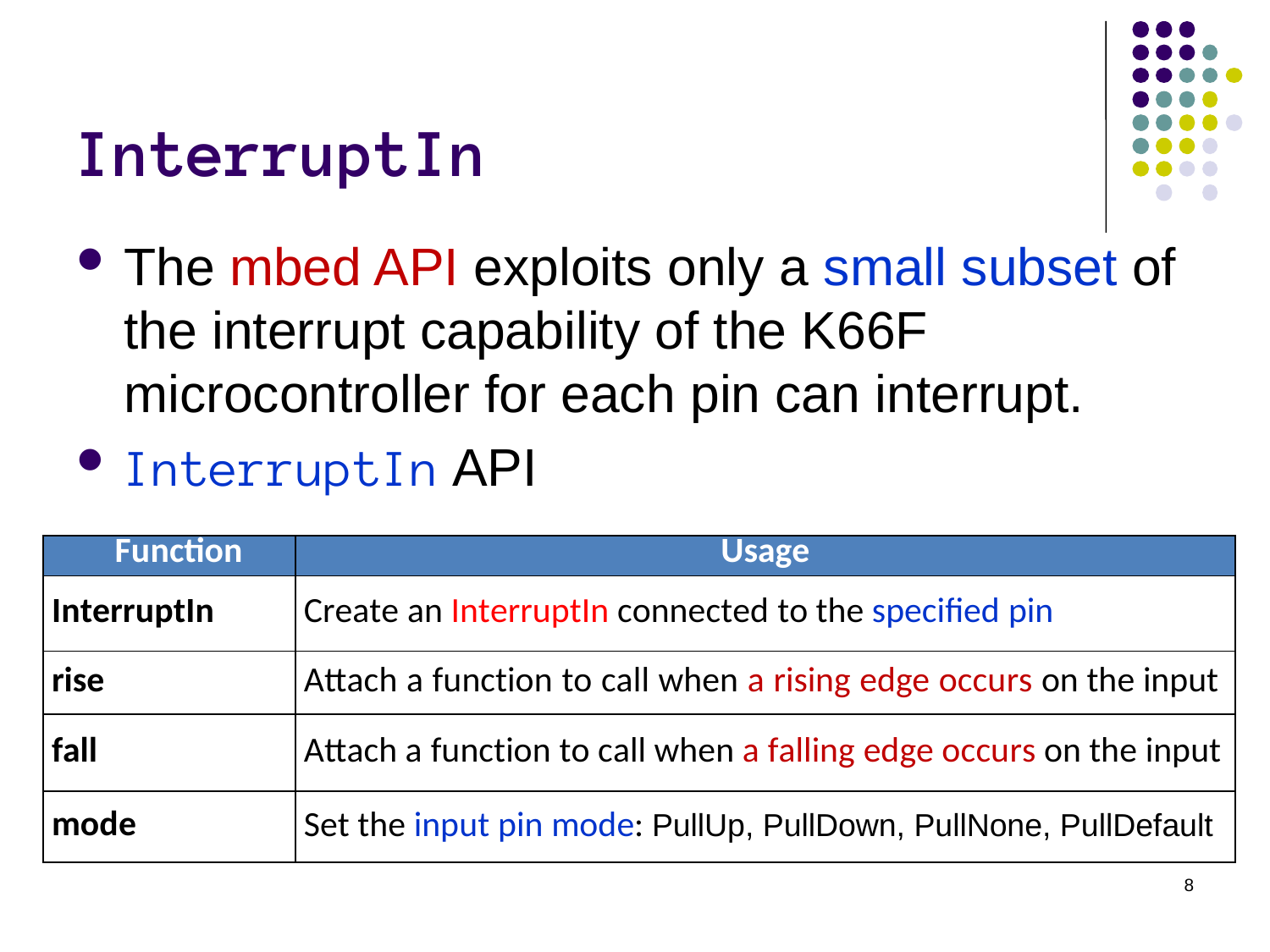

# InterruptIn
The mbed API exploits only a small subset of the interrupt capability of the K66F microcontroller for each pin can interrupt.
InterruptIn API
| Function | Usage |
| --- | --- |
| InterruptIn | Create an InterruptIn connected to the specified pin |
| rise | Attach a function to call when a rising edge occurs on the input |
| fall | Attach a function to call when a falling edge occurs on the input |
| mode | Set the input pin mode: PullUp, PullDown, PullNone, PullDefault |
8